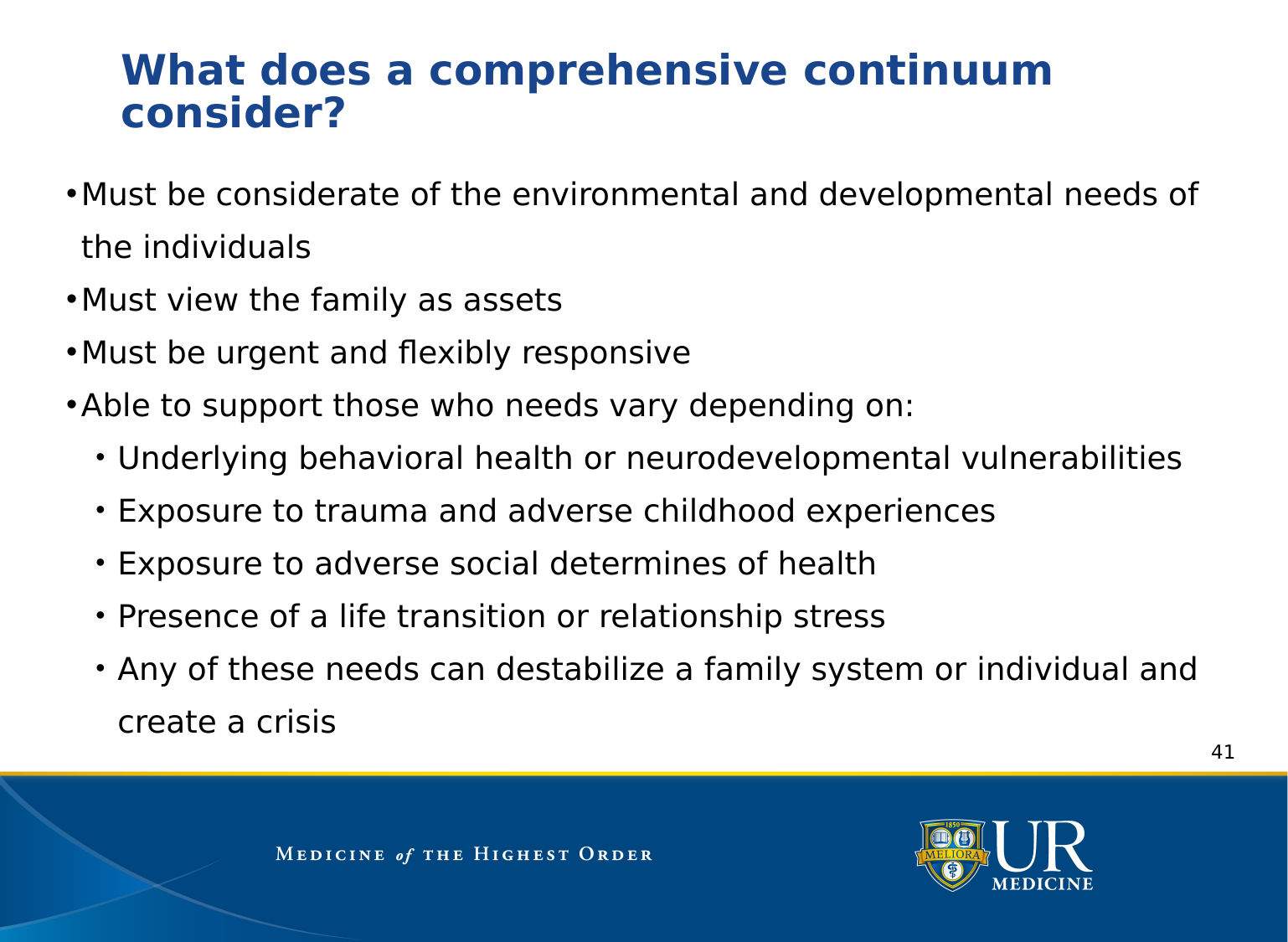

# What does a comprehensive continuum consider?
Must be considerate of the environmental and developmental needs of the individuals
Must view the family as assets
Must be urgent and flexibly responsive
Able to support those who needs vary depending on:
Underlying behavioral health or neurodevelopmental vulnerabilities
Exposure to trauma and adverse childhood experiences
Exposure to adverse social determines of health
Presence of a life transition or relationship stress
Any of these needs can destabilize a family system or individual and create a crisis
41